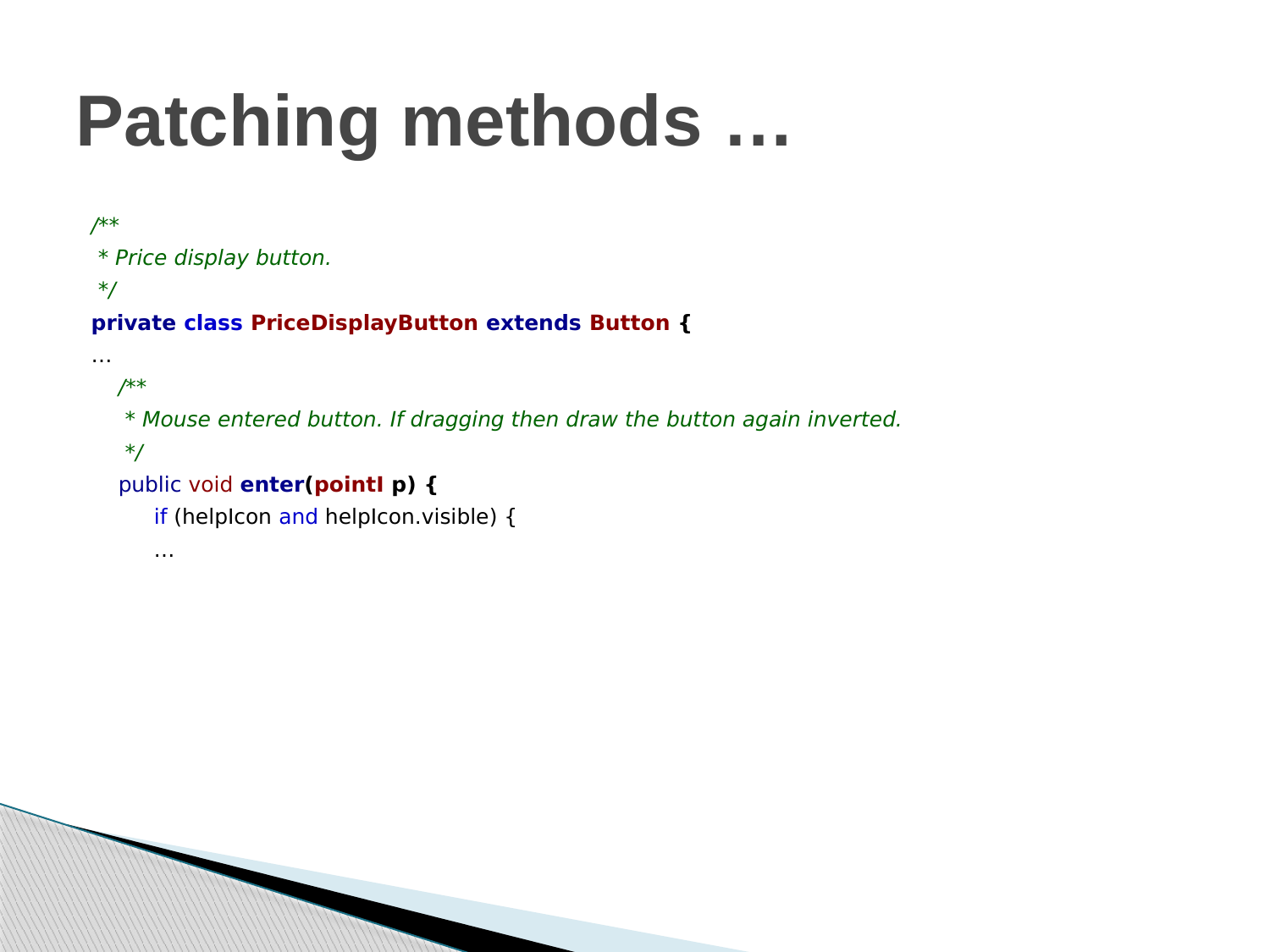

# Patching methods …
/**
 * Price display button.
 */
private class PriceDisplayButton extends Button {
…
    /**
     * Mouse entered button. If dragging then draw the button again inverted.
     */
    public void enter(pointI p) {
	    if (helpIcon and helpIcon.visible) {
	    …